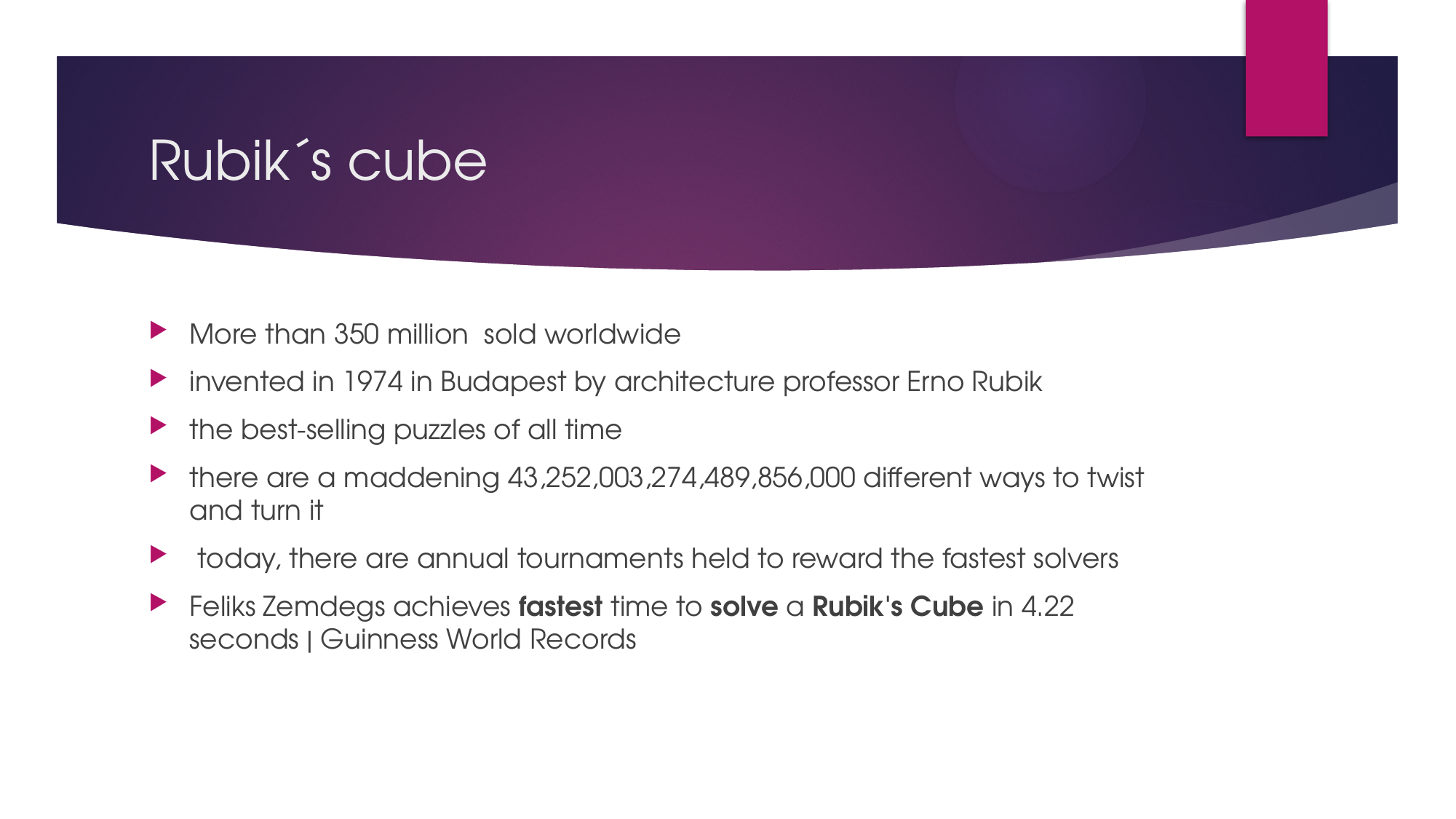

# Rubik´s cube
More than 350 million  sold worldwide
invented in 1974 in Budapest by architecture professor Erno Rubik
the best-selling puzzles of all time
there are a maddening 43,252,003,274,489,856,000 different ways to twist and turn it
 today, there are annual tournaments held to reward the fastest solvers
Feliks Zemdegs achieves fastest time to solve a Rubik's Cube in 4.22 seconds | Guinness World Records